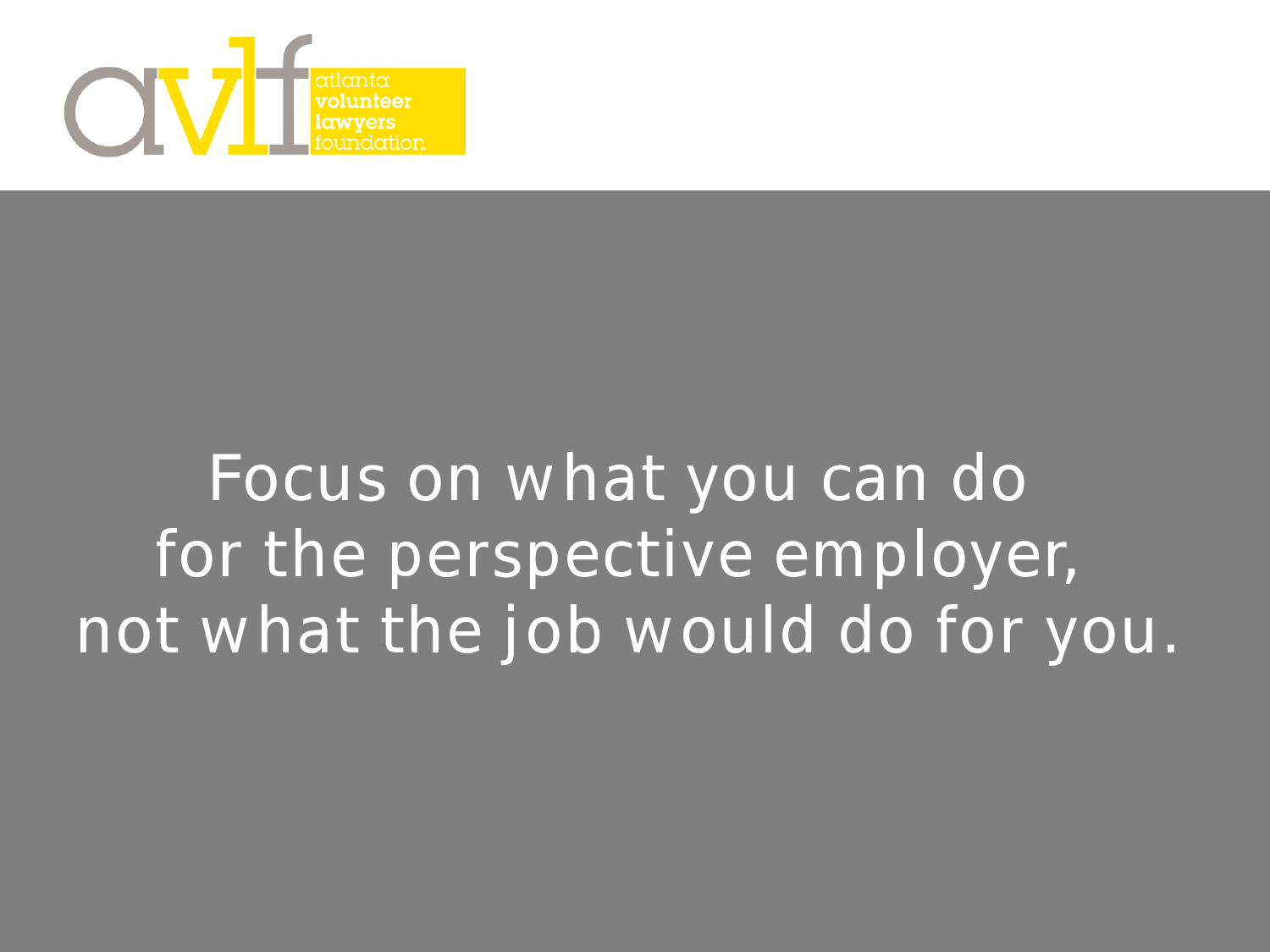

Focus on what you can do
for the perspective employer,
not what the job would do for you.